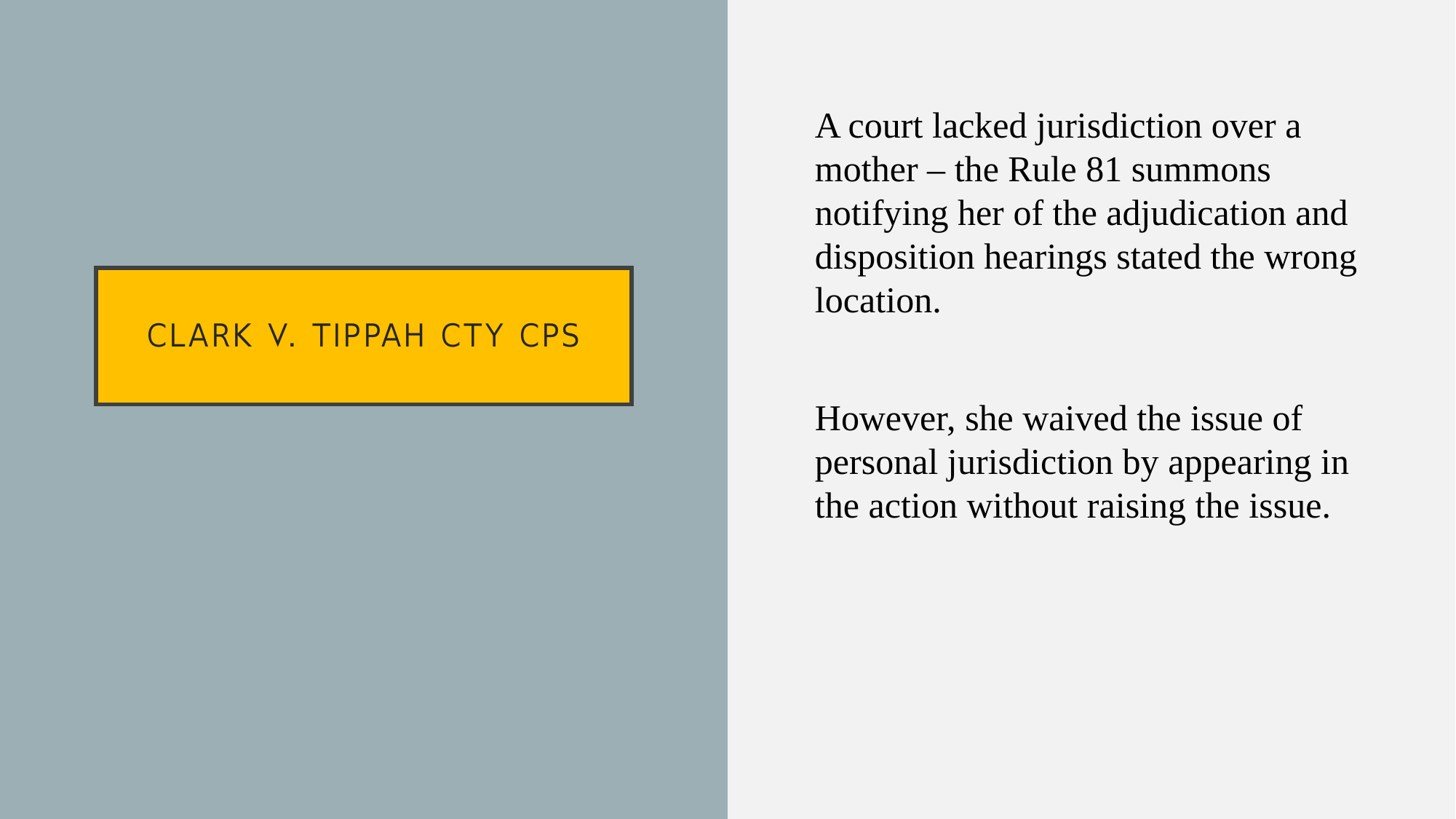

A court lacked jurisdiction over a mother – the Rule 81 summons notifying her of the adjudication and disposition hearings stated the wrong location.

However, she waived the issue of personal jurisdiction by appearing in the action without raising the issue.
# Clark v. Tippah cty cps